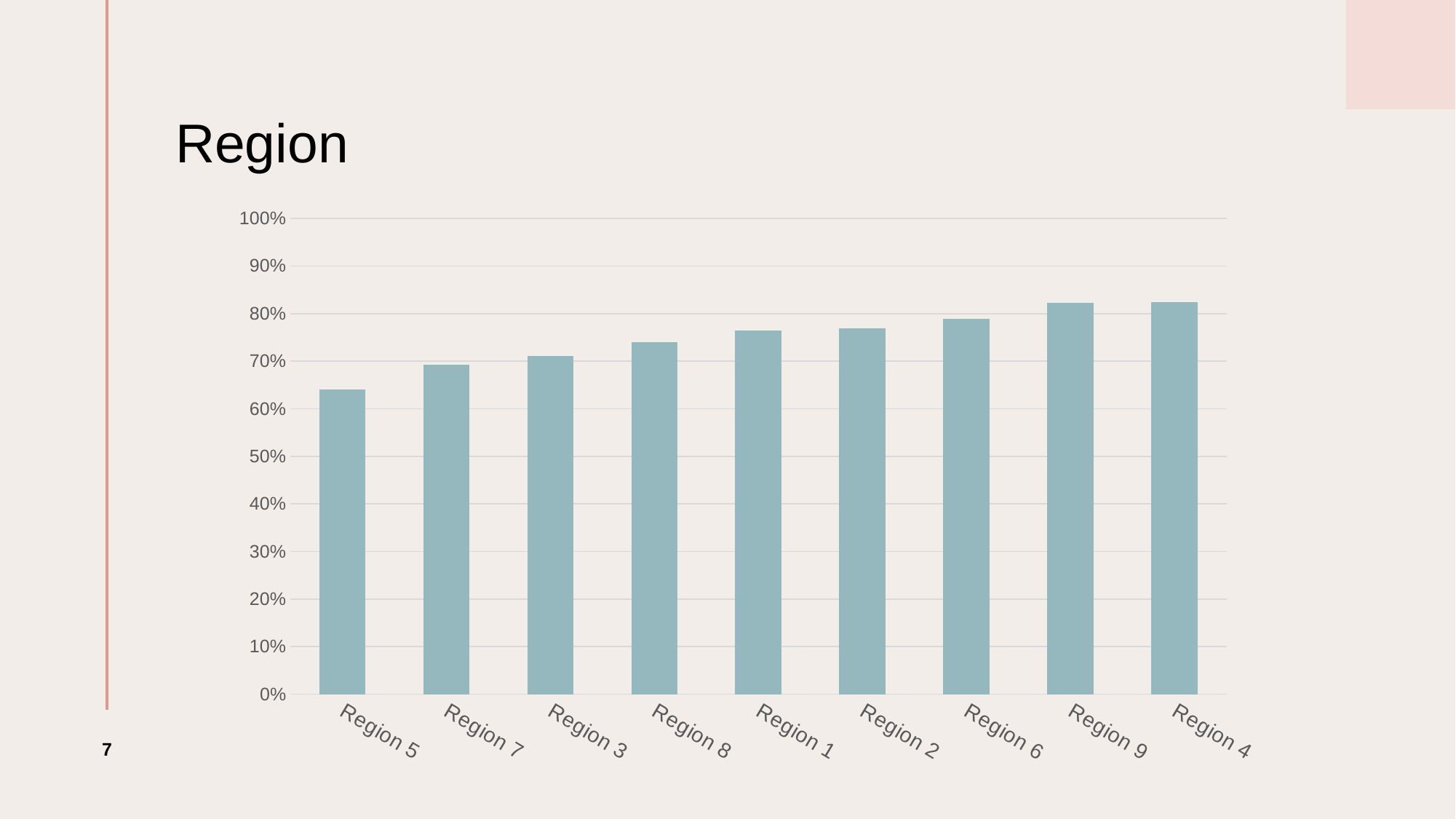

# Region

### Chart

| Category | COMPLIANCE |
|---|---|
| Region 5 | 0.6411 |
| Region 7 | 0.6925 |
| Region 3 | 0.7105 |
| Region 8 | 0.7407 |
| Region 1 | 0.765 |
| Region 2 | 0.7695 |
| Region 6 | 0.7897 |
| Region 9 | 0.8222 |
| Region 4 | 0.8241 |
7